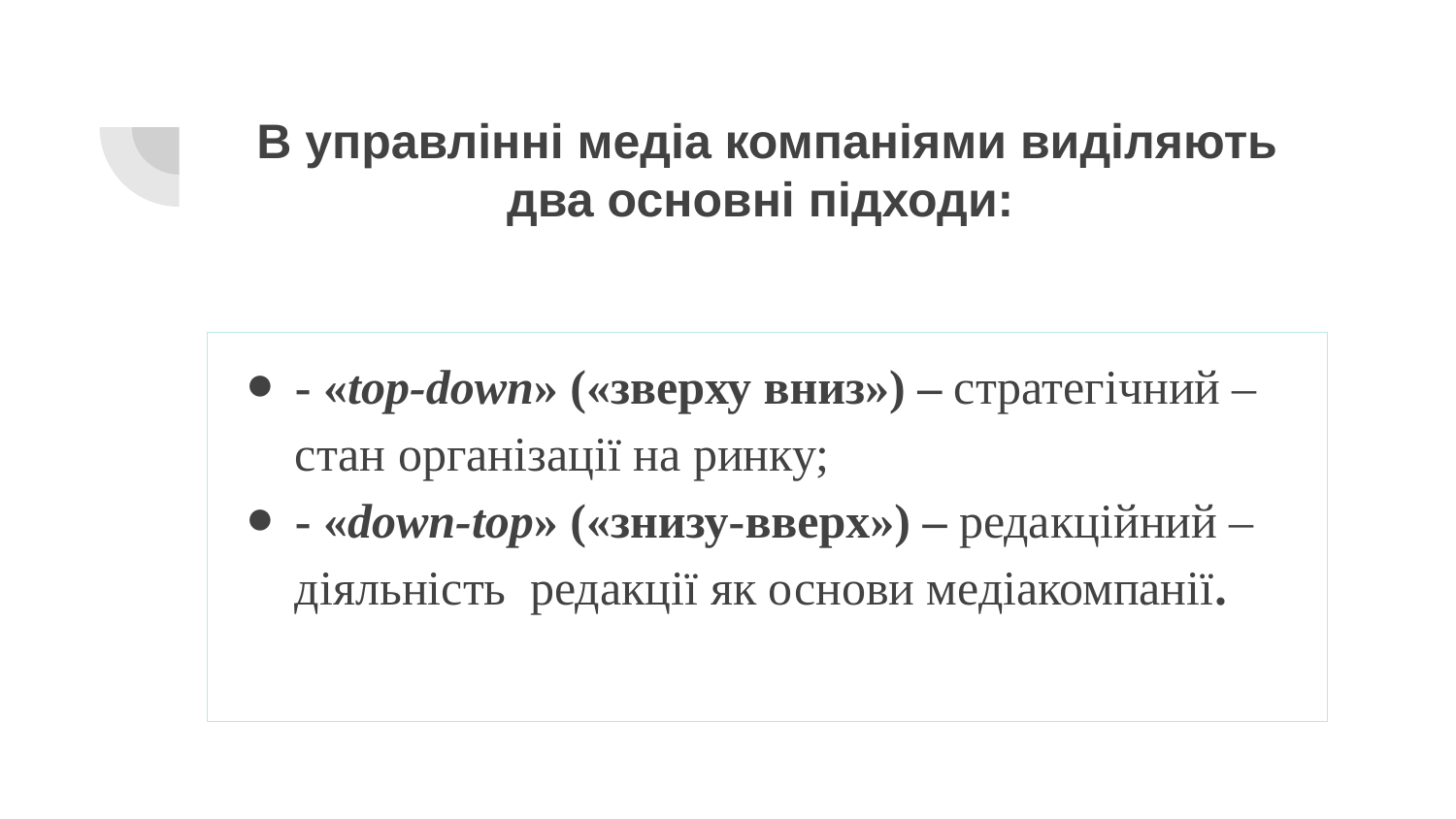

# В управлінні медіа компаніями виділяють два основні підходи:
- «top-down» («зверху вниз») – стратегічний – стан організації на ринку;
- «down-top» («знизу-вверх») – редакційний – діяльність  редакції як основи медіакомпанії.